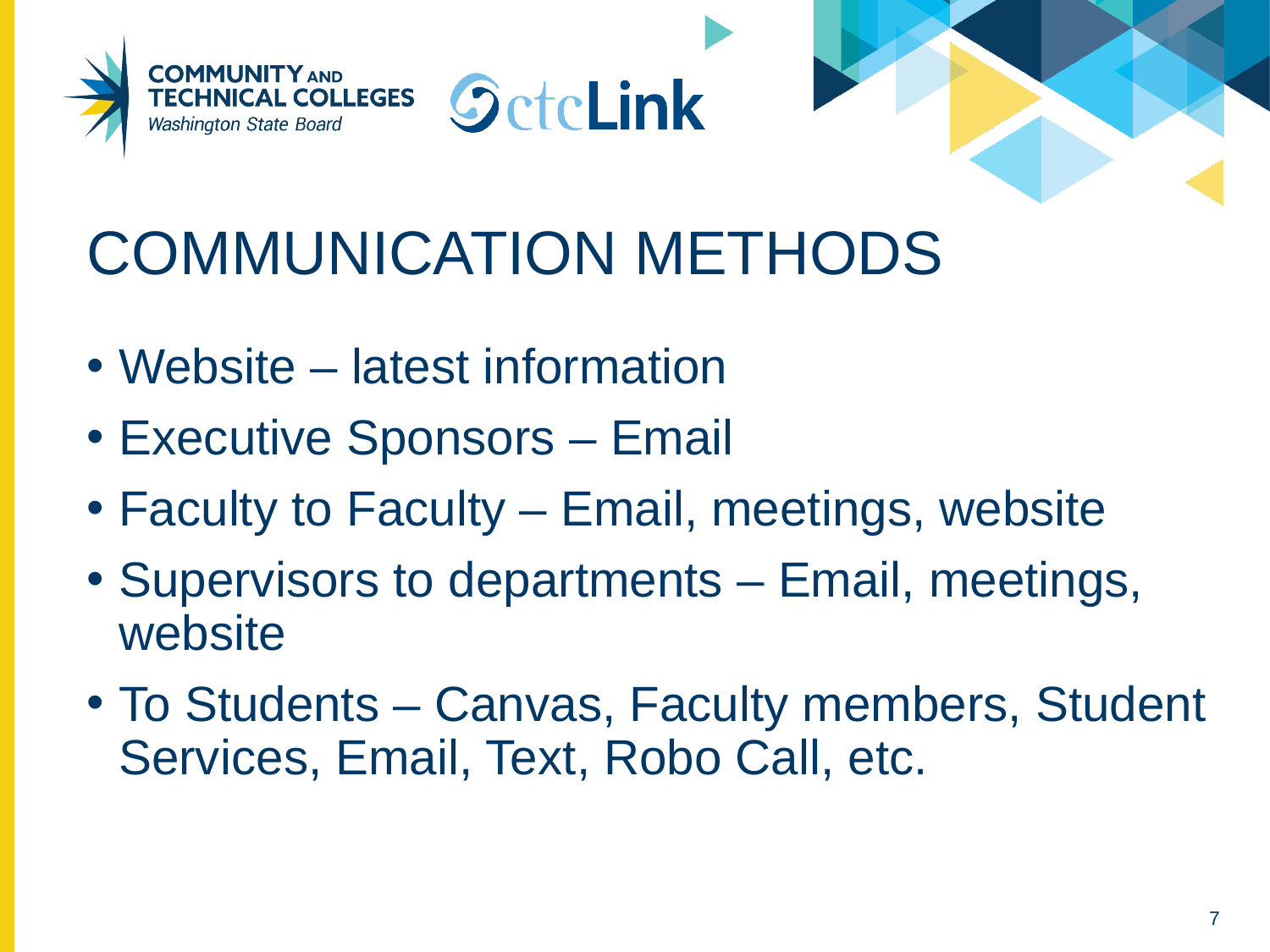

# Communication Methods
Website – latest information
Executive Sponsors – Email
Faculty to Faculty – Email, meetings, website
Supervisors to departments – Email, meetings, website
To Students – Canvas, Faculty members, Student Services, Email, Text, Robo Call, etc.

7